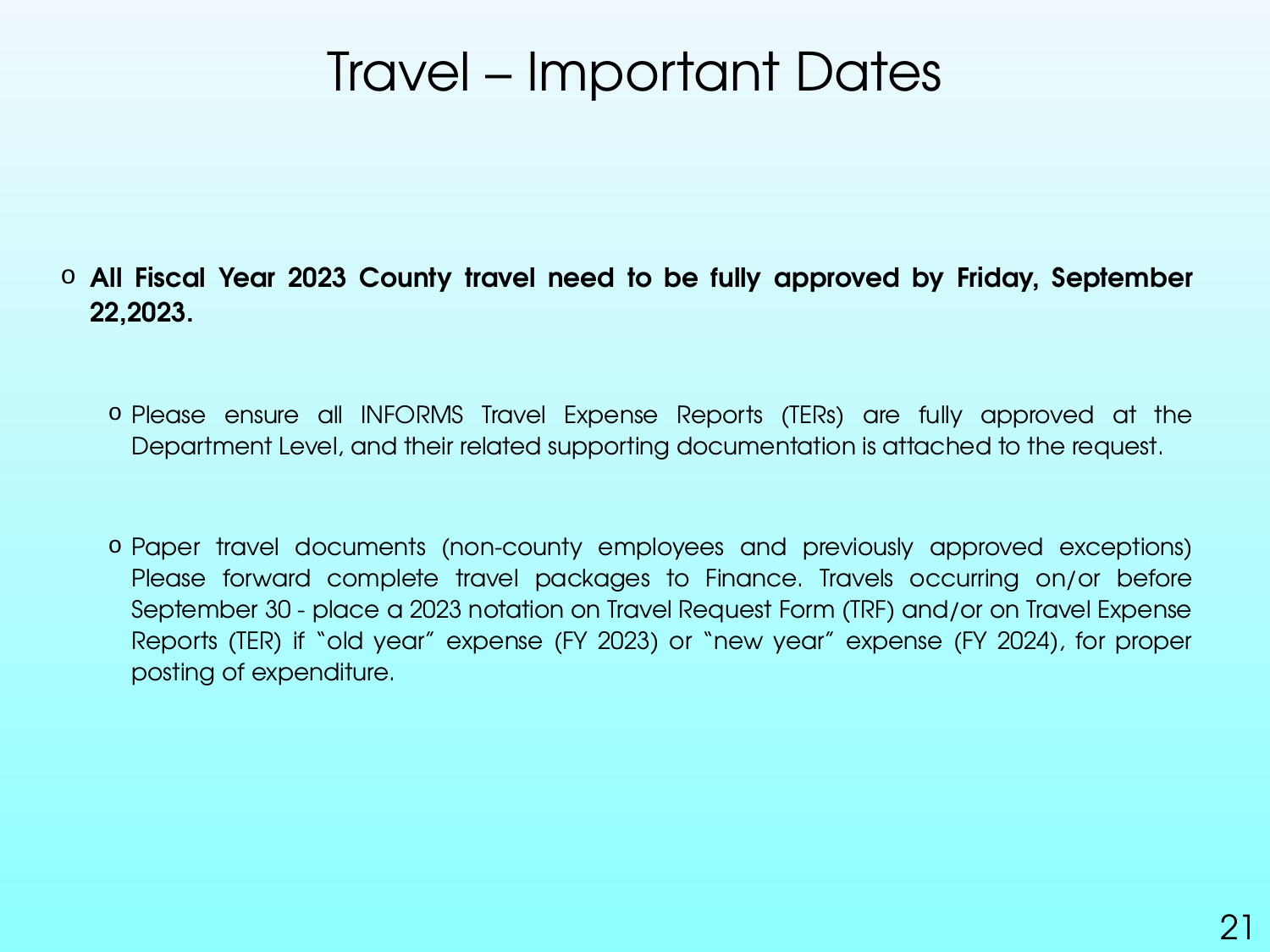

Travel – Important Dates
All Fiscal Year 2023 County travel need to be fully approved by Friday, September 22,2023.

Please ensure all INFORMS Travel Expense Reports (TERs) are fully approved at the Department Level, and their related supporting documentation is attached to the request.

Paper travel documents (non-county employees and previously approved exceptions) Please forward complete travel packages to Finance. Travels occurring on/or before September 30 - place a 2023 notation on Travel Request Form (TRF) and/or on Travel Expense Reports (TER) if “old year” expense (FY 2023) or “new year” expense (FY 2024), for proper posting of expenditure.

21